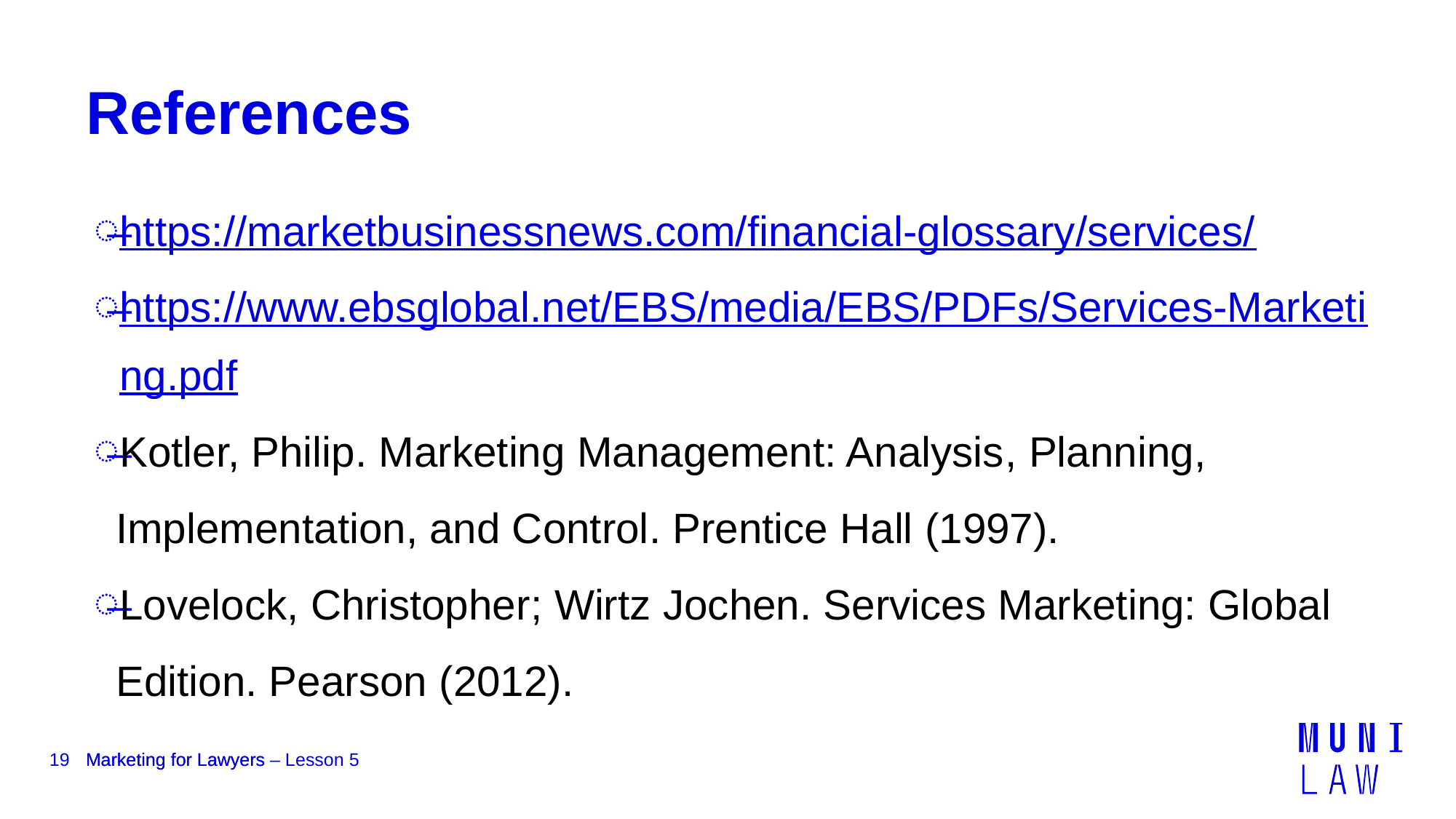

# References
https://marketbusinessnews.com/financial-glossary/services/
https://www.ebsglobal.net/EBS/media/EBS/PDFs/Services-Marketing.pdf
Kotler, Philip. Marketing Management: Analysis, Planning, Implementation, and Control. Prentice Hall (1997).
Lovelock, Christopher; Wirtz Jochen. Services Marketing: Global Edition. Pearson (2012).

19
Marketing for Lawyers
Marketing for Lawyers – Lesson 5